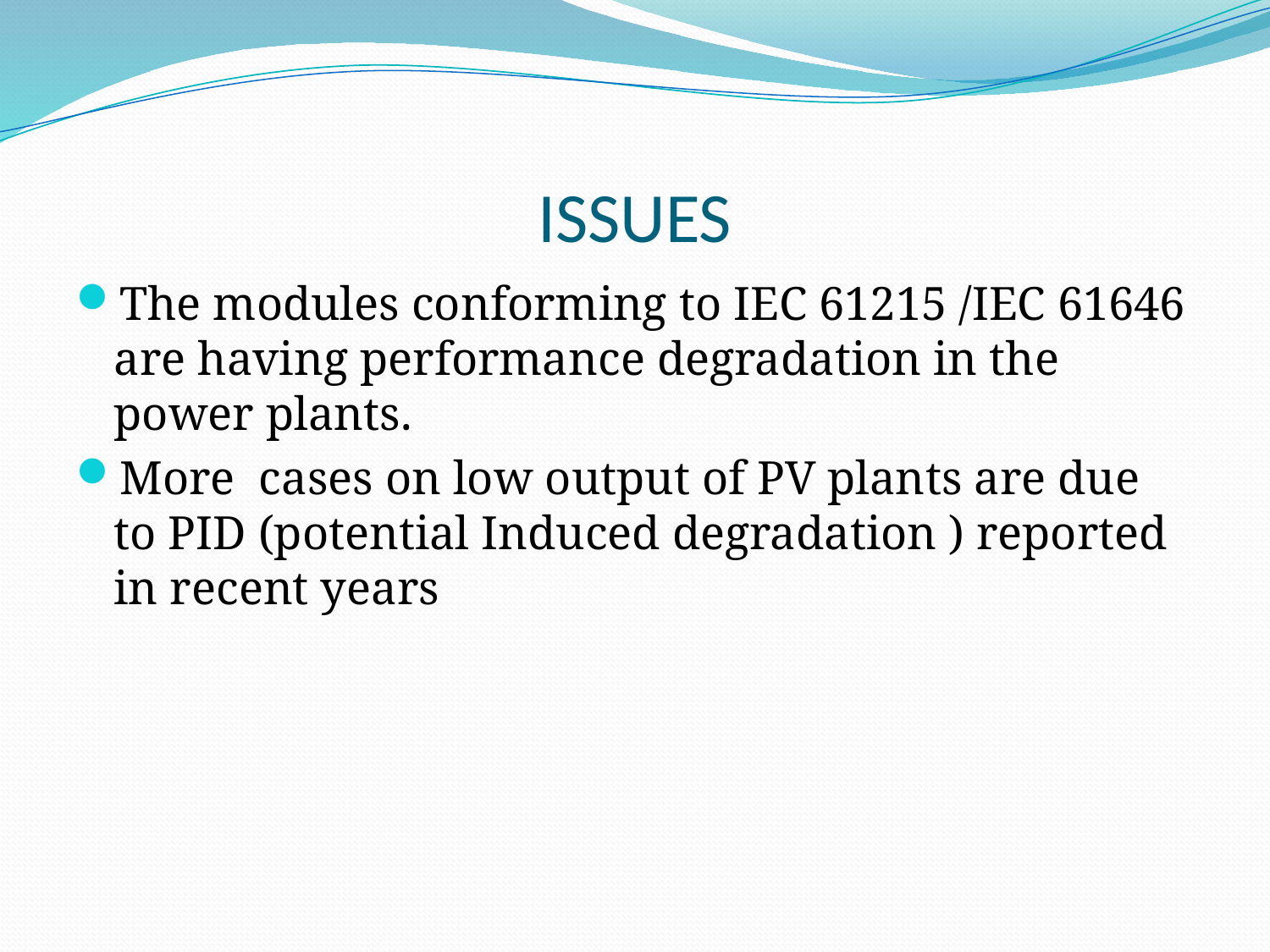

# ISSUES
The modules conforming to IEC 61215 /IEC 61646 are having performance degradation in the power plants.
More  cases on low output of PV plants are due to PID (potential Induced degradation ) reported in recent years